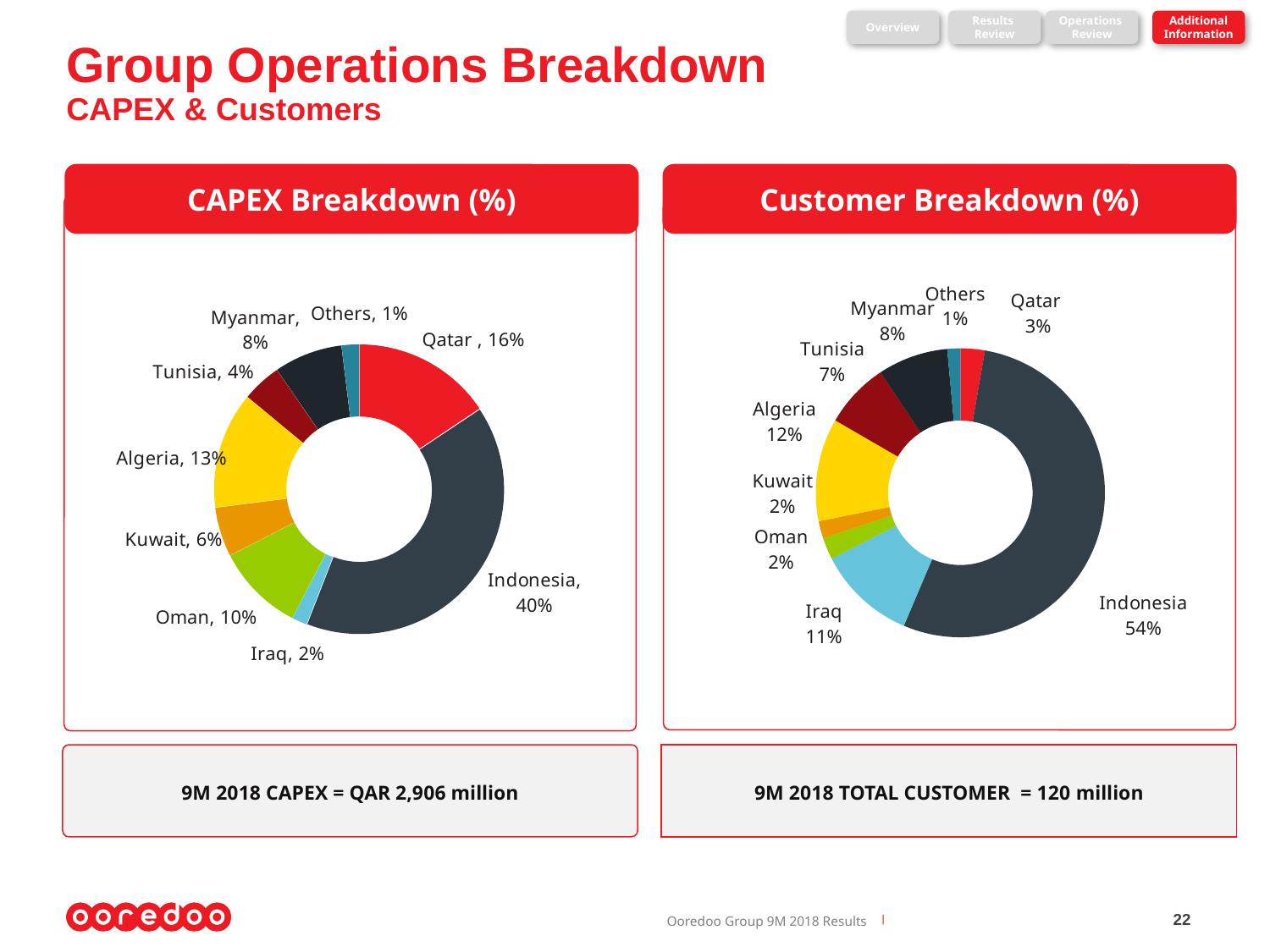

# Group Operations Breakdown CAPEX & Customers
Overview
Results
Review
Operations
Review
Additional
Information
CAPEX Breakdown (%)
Customer Breakdown (%)

### Chart

| Category |  |
|---|---|
| Qatar  | 0.0272690685912096 |
| Indonesia | 0.536671676536157 |
| Iraq | 0.110714985436177 |
| Oman | 0.0243923051145033 |
| Kuwait | 0.0193810765624414 |
| Algeria | 0.115177590251383 |
| Tunisia | 0.0732692869879884 |
| Myanmar | 0.0786038330055014 |
| Others | 0.0145201775146397 |

### Chart

| Category |  |
|---|---|
| Qatar  | 0.156231459221627 |
| Indonesia | 0.40289823923957 |
| Iraq | 0.0168667313883286 |
| Oman | 0.0986164779156254 |
| Kuwait | 0.0550877218875756 |
| Algeria | 0.13037598202314 |
| Tunisia | 0.0439277638830646 |
| Myanmar | 0.0764916402099935 |
| Others | 0.0195039842310751 |
9M 2018 CAPEX = QAR 2,906 million
9M 2018 Total Customer  = 120 million
22